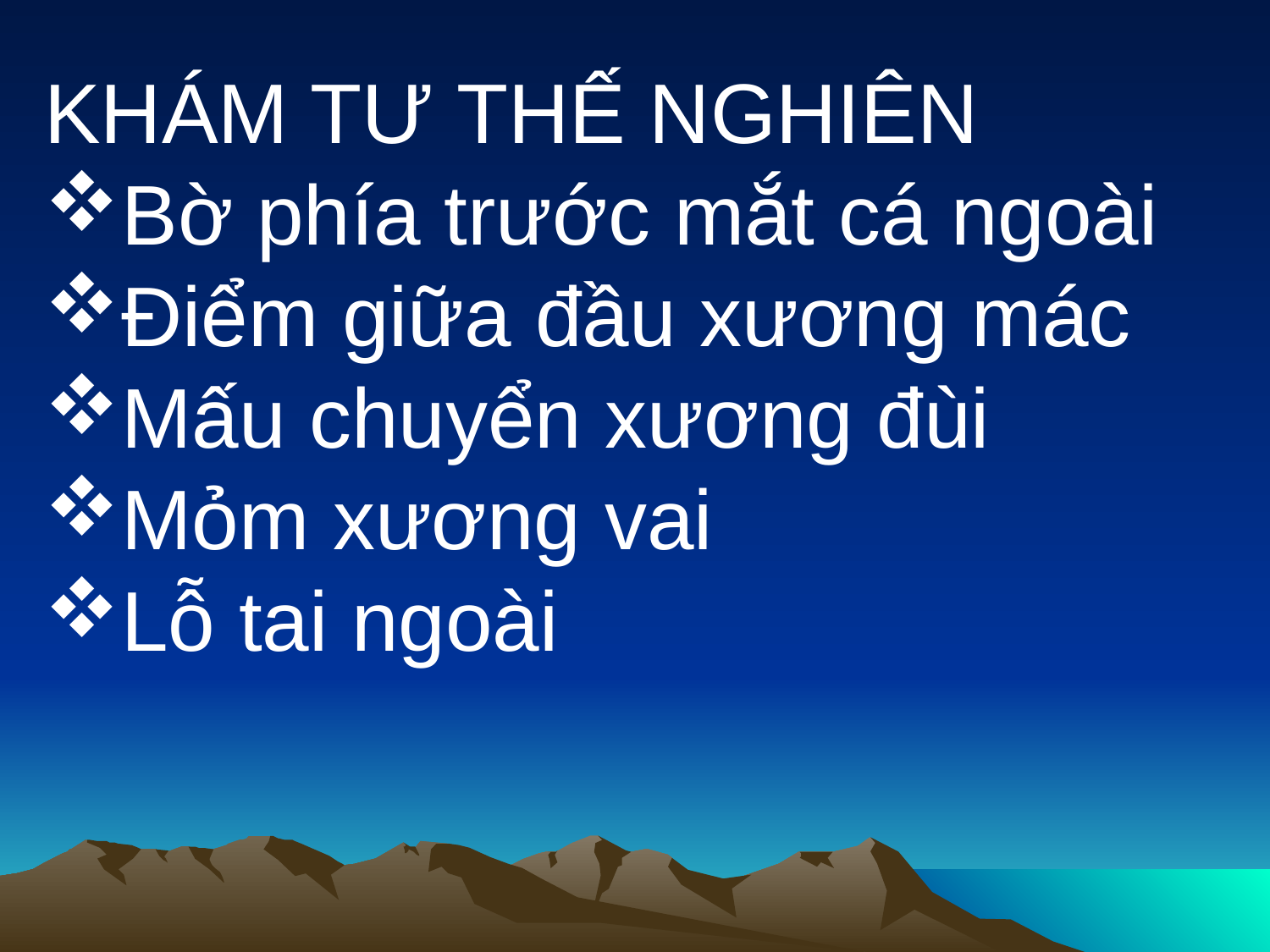

KHÁM TƯ THẾ NGHIÊN
Bờ phía trước mắt cá ngoài
Điểm giữa đầu xương mác
Mấu chuyển xương đùi
Mỏm xương vai
Lỗ tai ngoài